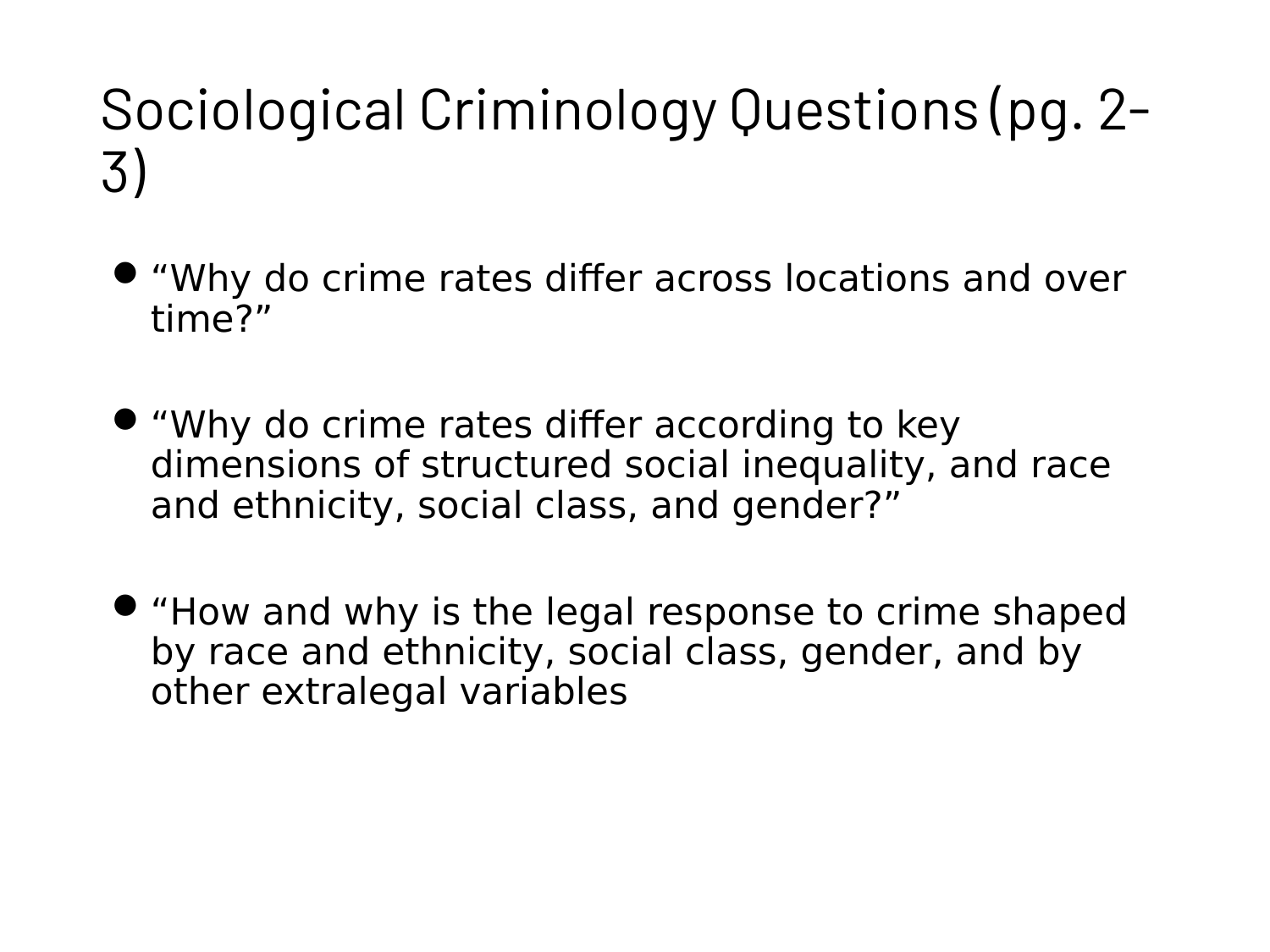

# Sociological Criminology Questions (pg. 2-3)
“Why do crime rates differ across locations and over time?”

“Why do crime rates differ according to key dimensions of structured social inequality, and race and ethnicity, social class, and gender?”

“How and why is the legal response to crime shaped by race and ethnicity, social class, gender, and by other extralegal variables